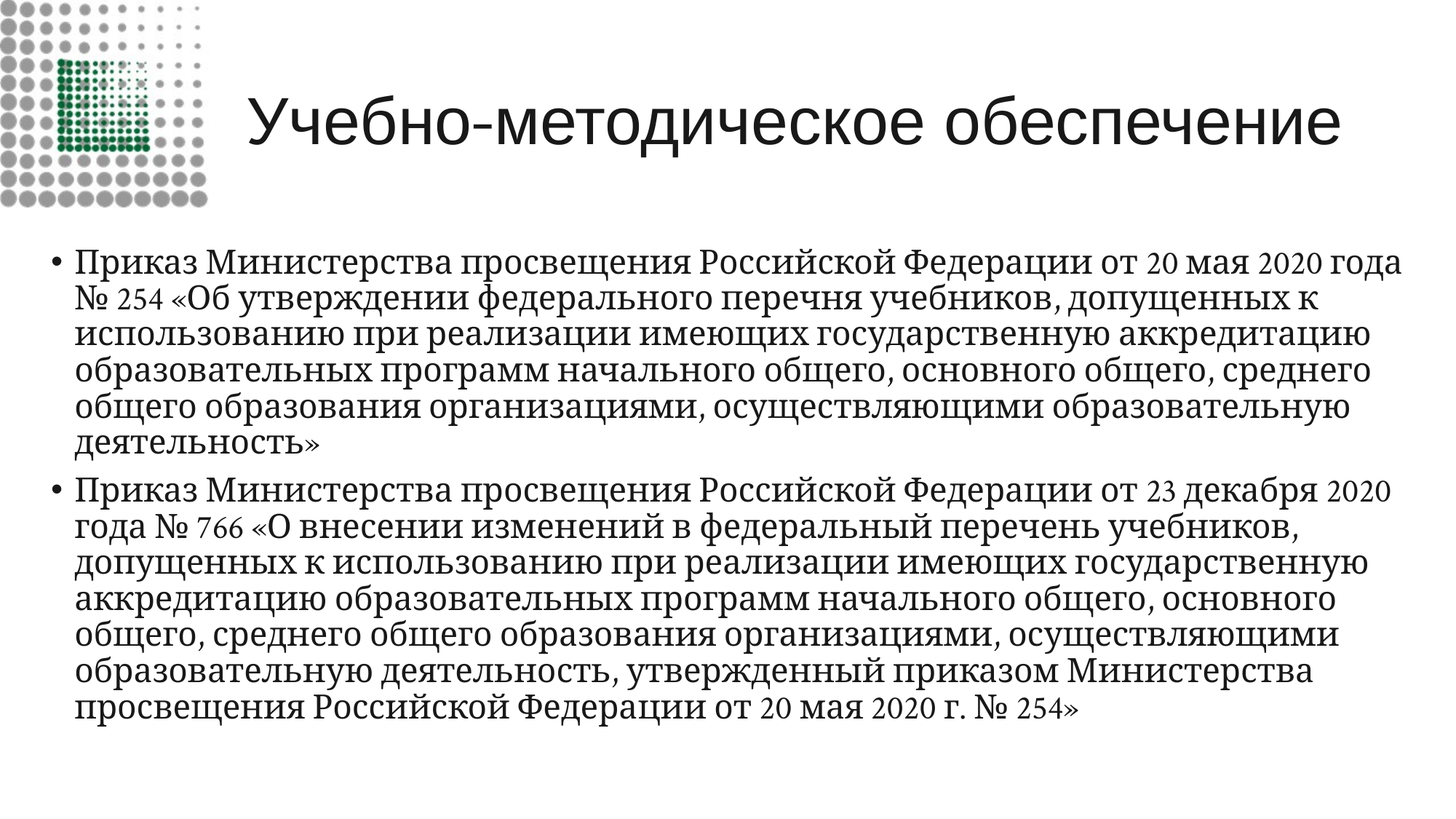

# Учебно-методическое обеспечение
Приказ Министерства просвещения Российской Федерации от 20 мая 2020 года № 254 «Об утверждении федерального перечня учебников, допущенных к использованию при реализации имеющих государственную аккредитацию образовательных программ начального общего, основного общего, среднего общего образования организациями, осуществляющими образовательную деятельность»
Приказ Министерства просвещения Российской Федерации от 23 декабря 2020 года № 766 «О внесении изменений в федеральный перечень учебников, допущенных к использованию при реализации имеющих государственную аккредитацию образовательных программ начального общего, основного общего, среднего общего образования организациями, осуществляющими образовательную деятельность, утвержденный приказом Министерства просвещения Российской Федерации от 20 мая 2020 г. № 254»